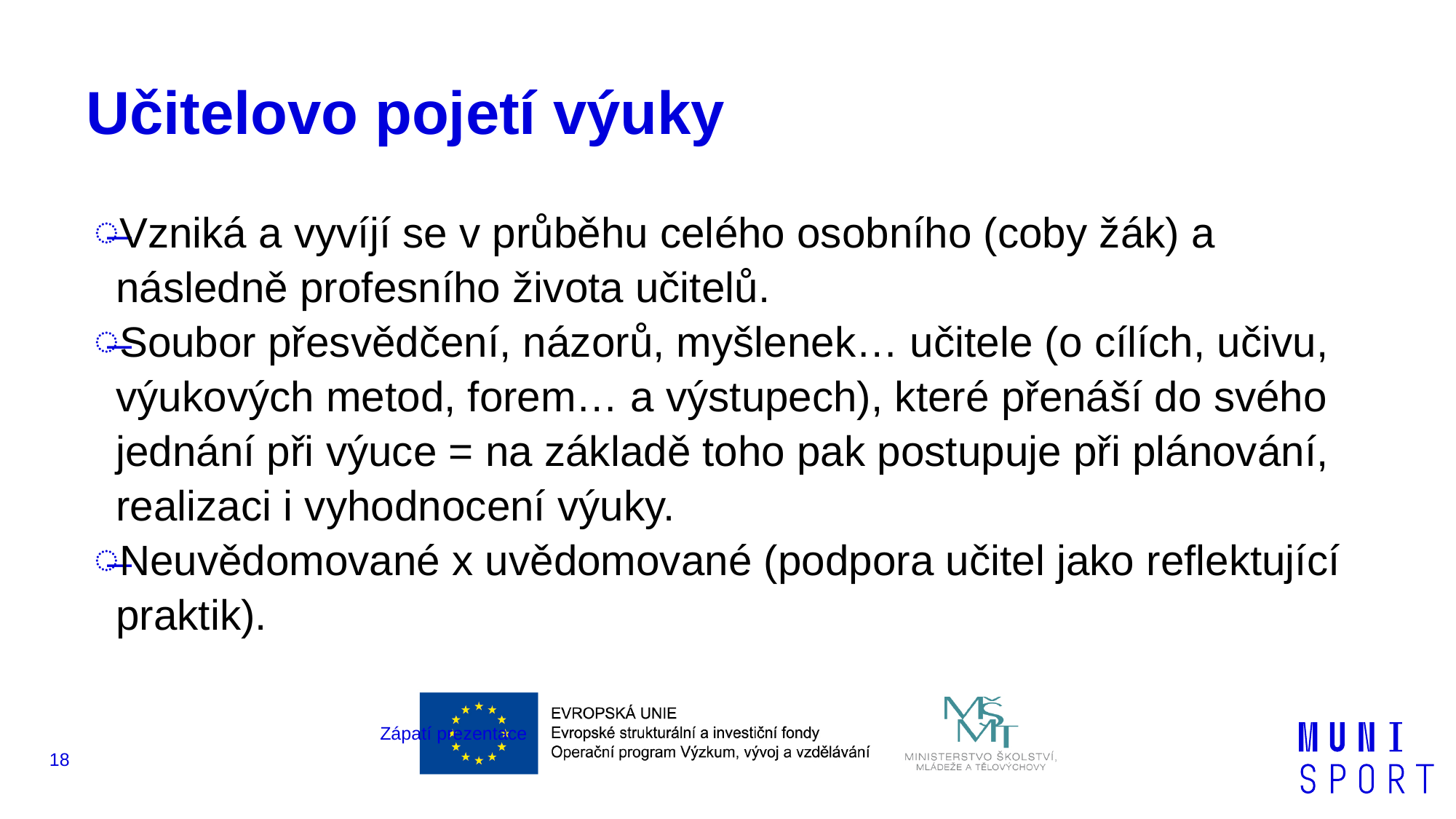

# Učitelovo pojetí výuky
Vzniká a vyvíjí se v průběhu celého osobního (coby žák) a následně profesního života učitelů.
Soubor přesvědčení, názorů, myšlenek… učitele (o cílích, učivu, výukových metod, forem… a výstupech), které přenáší do svého jednání při výuce = na základě toho pak postupuje při plánování, realizaci i vyhodnocení výuky.
Neuvědomované x uvědomované (podpora učitel jako reflektující praktik).
Zápatí prezentace
18